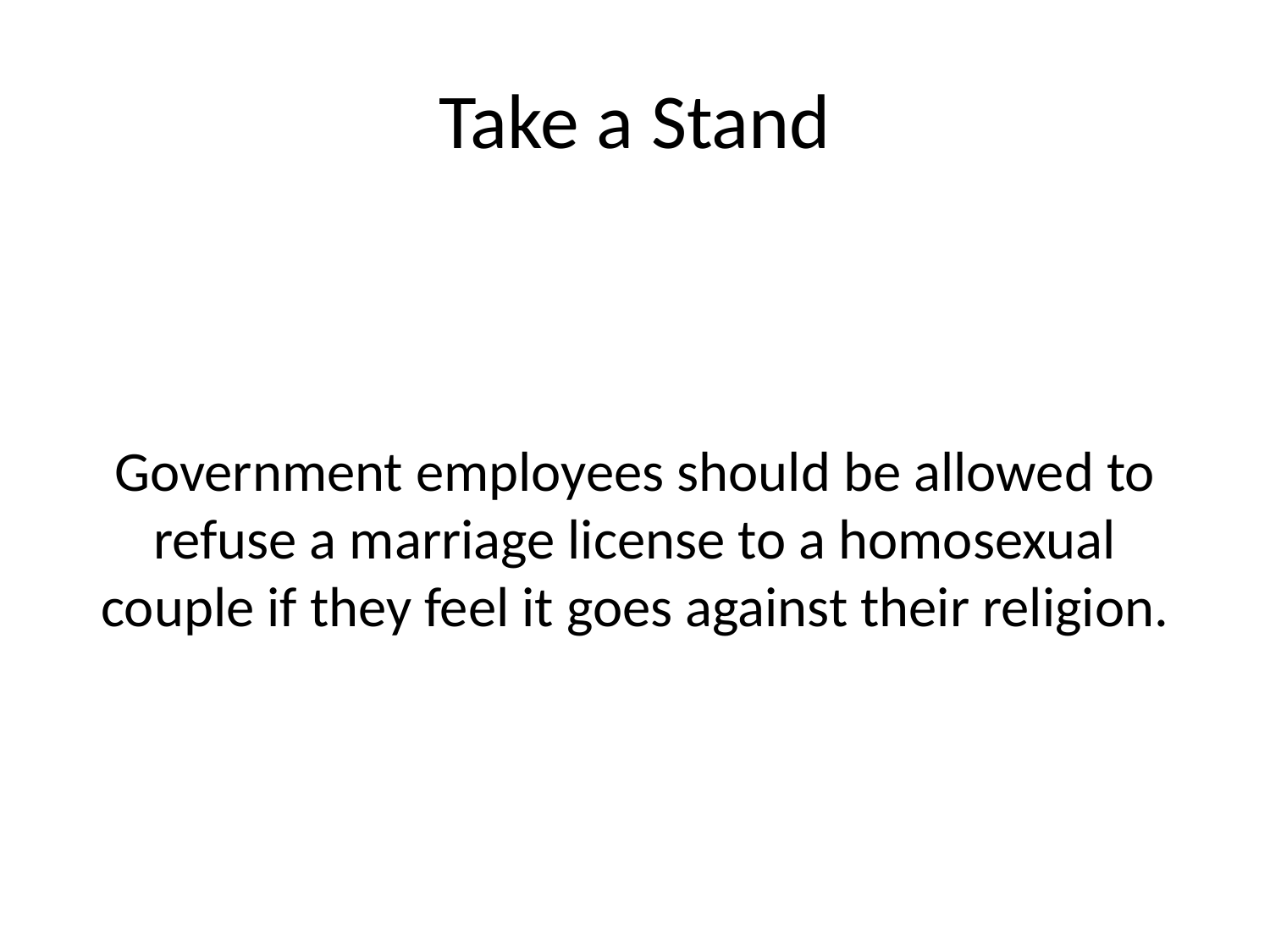

# Take a Stand
Government employees should be allowed to refuse a marriage license to a homosexual couple if they feel it goes against their religion.